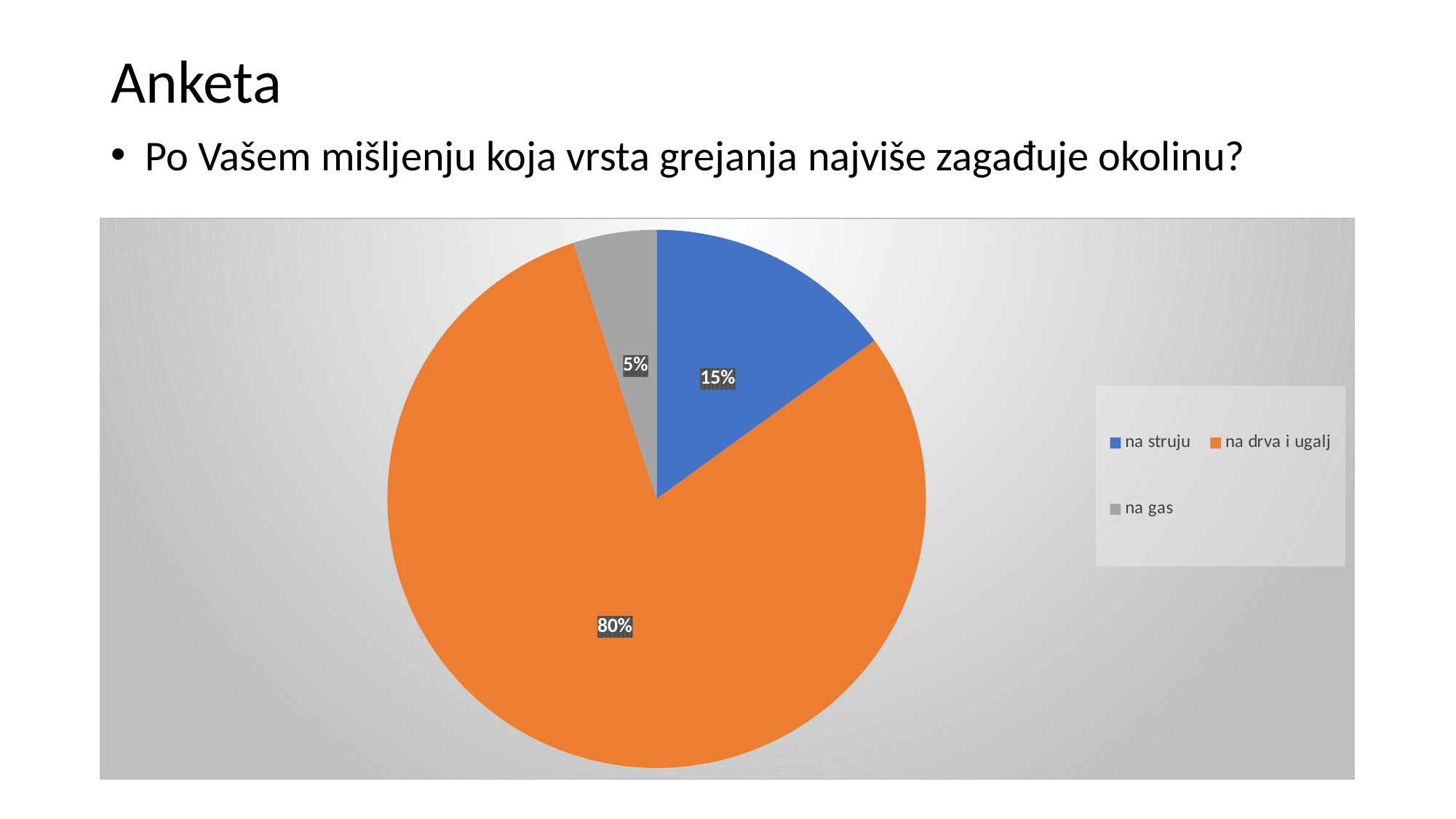

# Anketa
Po Vašem mišljenju koja vrsta grejanja najviše zagađuje okolinu?

### Chart

| Category | Sales |
|---|---|
| na struju | 15.0 |
| na drva i ugalj | 80.0 |
| na gas | 5.0 |